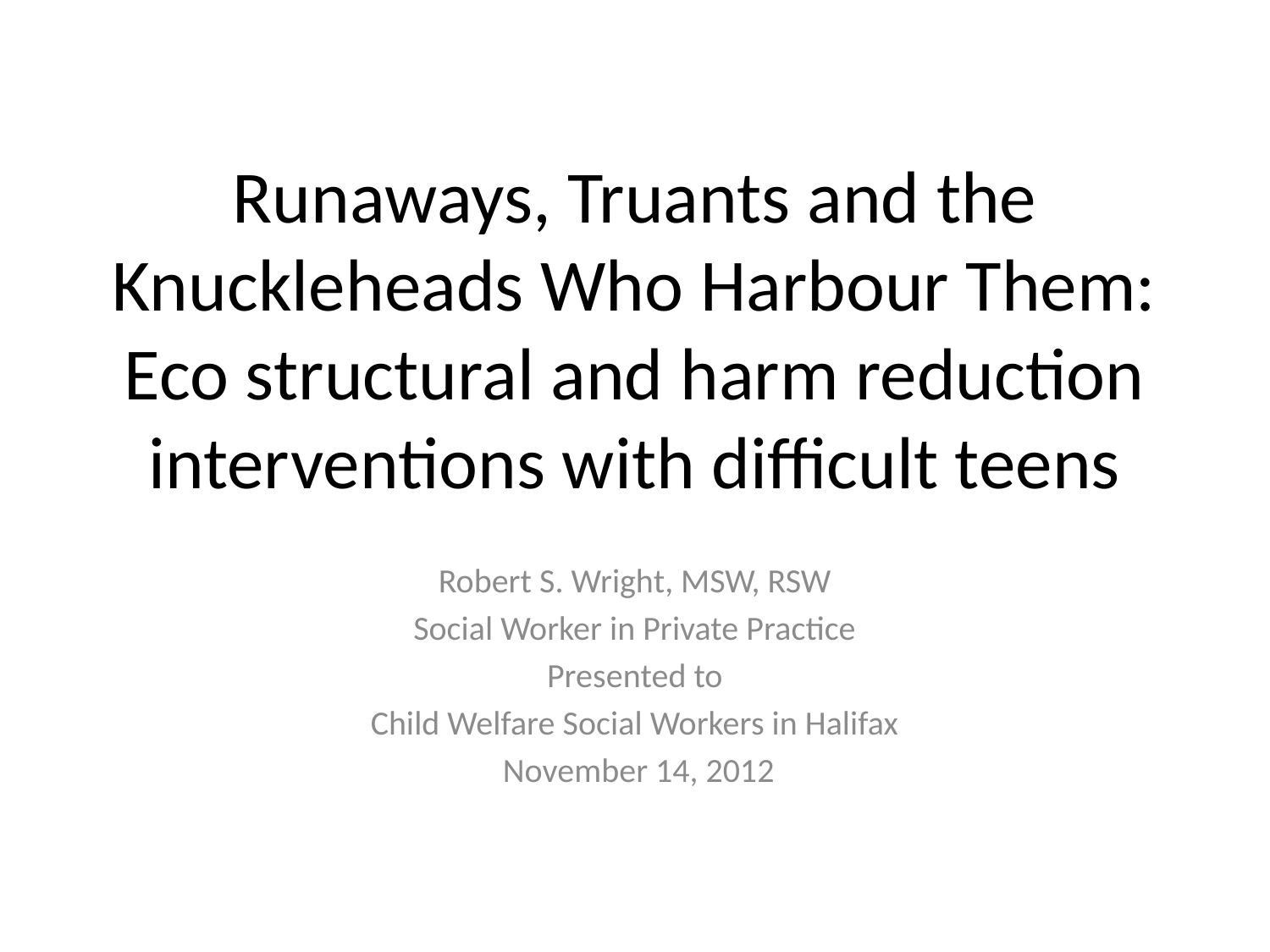

# Runaways, Truants and the Knuckleheads Who Harbour Them: Eco structural and harm reduction interventions with difficult teens
Robert S. Wright, MSW, RSW
Social Worker in Private Practice
Presented to
Child Welfare Social Workers in Halifax
 November 14, 2012